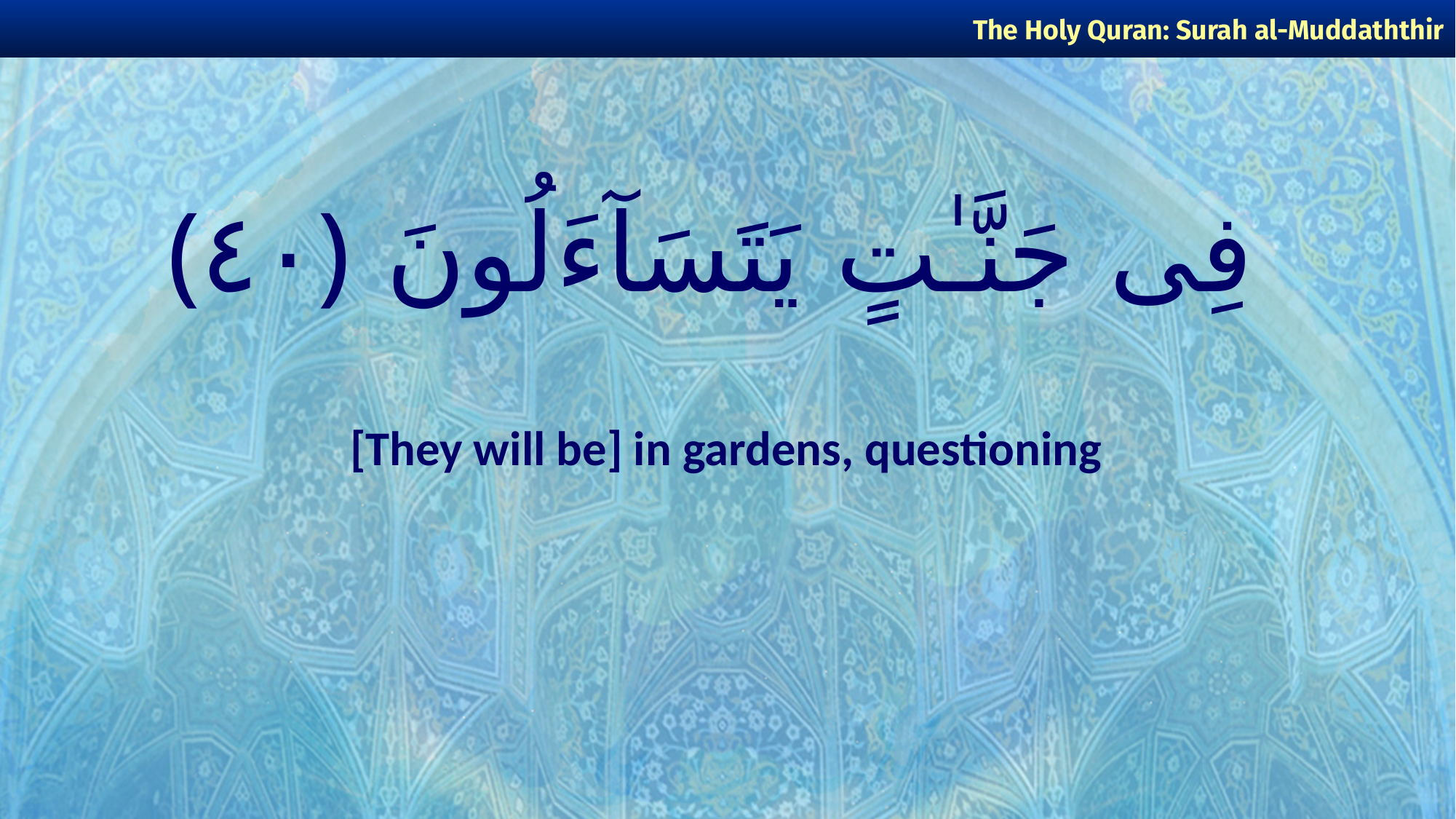

The Holy Quran: Surah al-Muddaththir
# فِى جَنَّـٰتٍ يَتَسَآءَلُونَ ﴿٤٠﴾
[They will be] in gardens, questioning